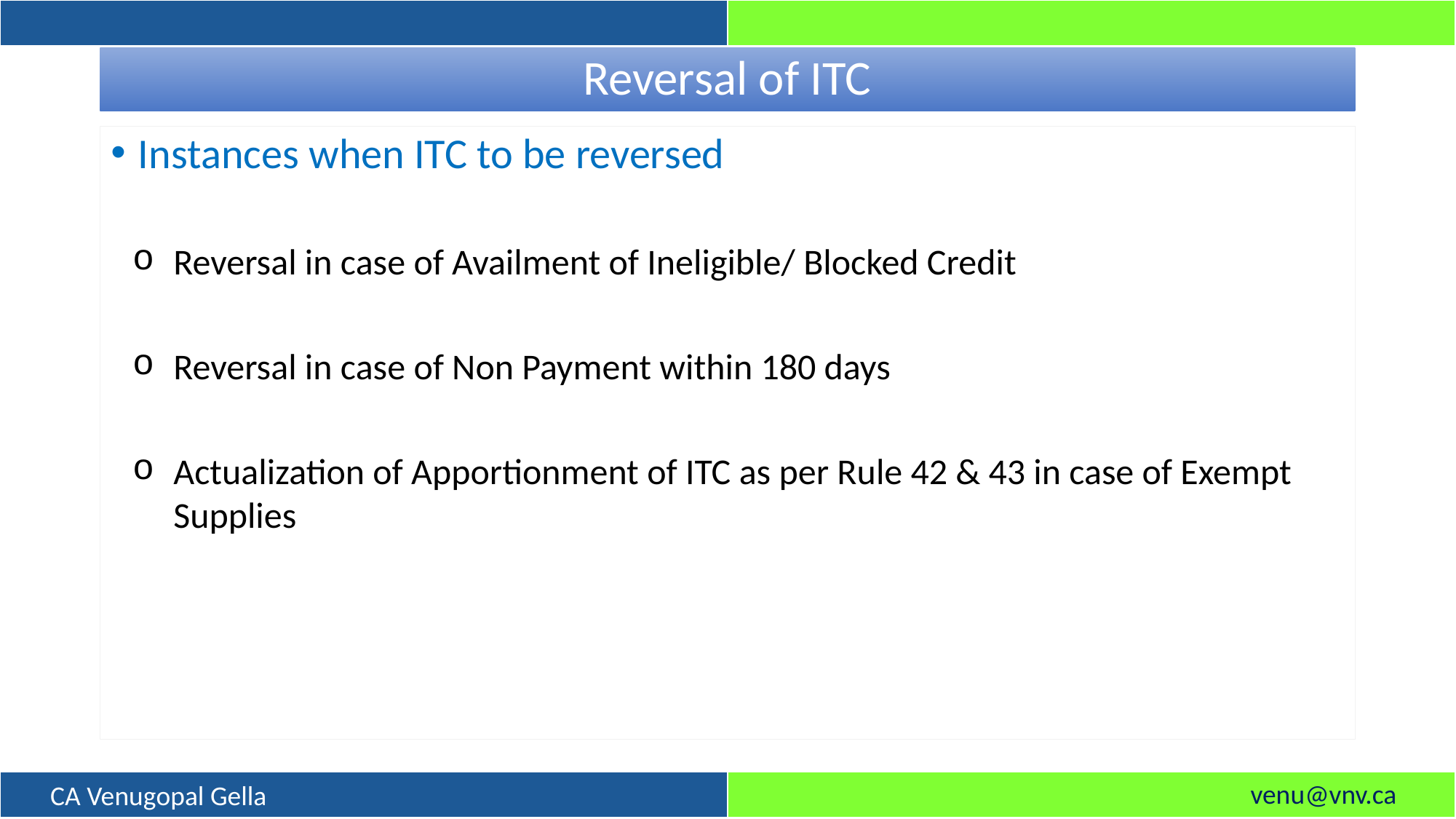

# Reversal of ITC
Instances when ITC to be reversed

Reversal in case of Availment of Ineligible/ Blocked Credit

Reversal in case of Non Payment within 180 days

Actualization of Apportionment of ITC as per Rule 42 & 43 in case of Exempt Supplies